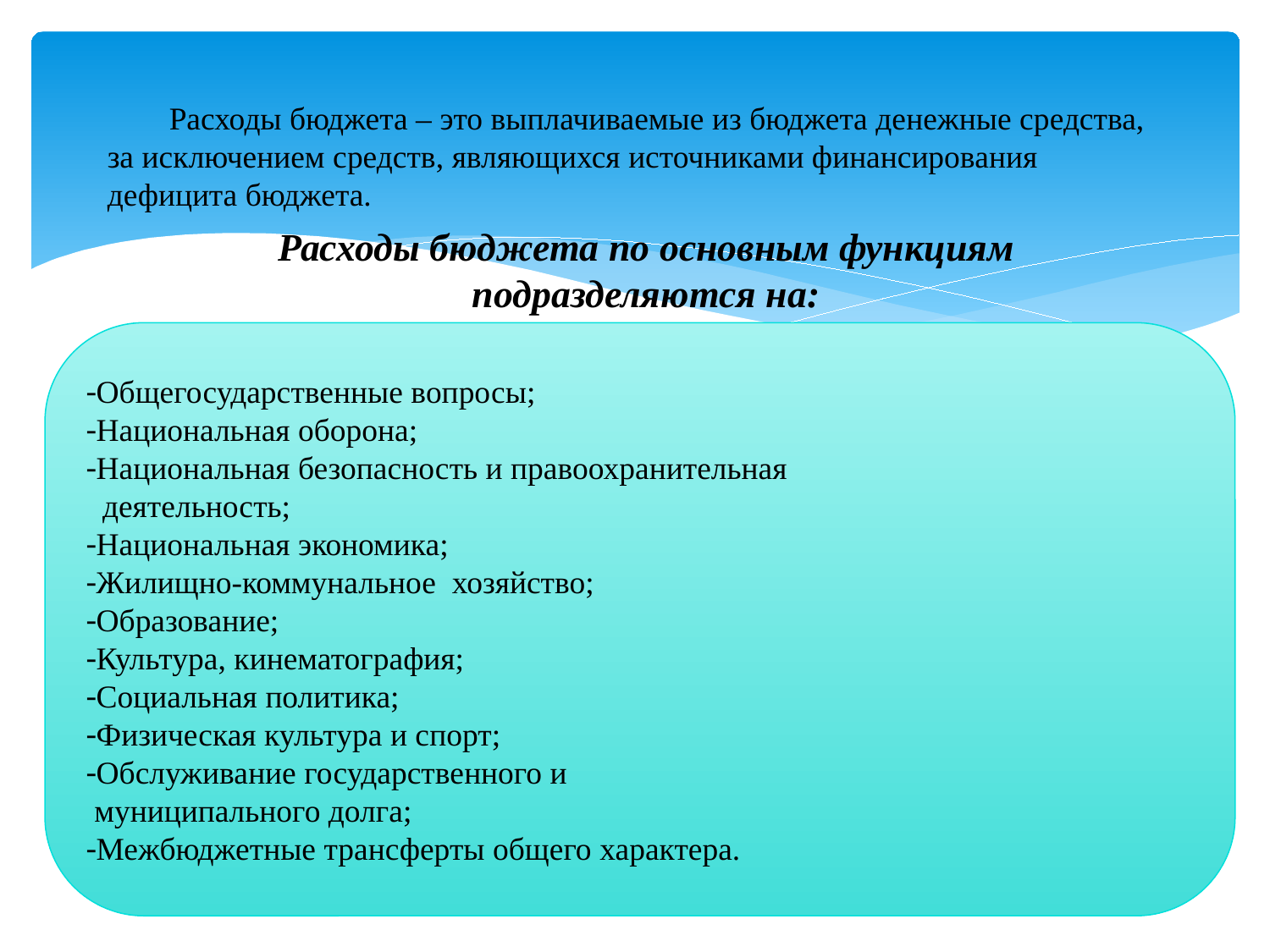

Расходы бюджета – это выплачиваемые из бюджета денежные средства, за исключением средств, являющихся источниками финансирования дефицита бюджета.
Расходы бюджета по основным функциям подразделяются на:
Общегосударственные вопросы;
Национальная оборона;
Национальная безопасность и правоохранительная
  деятельность;
Национальная экономика;
Жилищно-коммунальное  хозяйство;
Образование;
Культура, кинематография;
Социальная политика;
Физическая культура и спорт;
Обслуживание государственного и
 муниципального долга;
Межбюджетные трансферты общего характера.